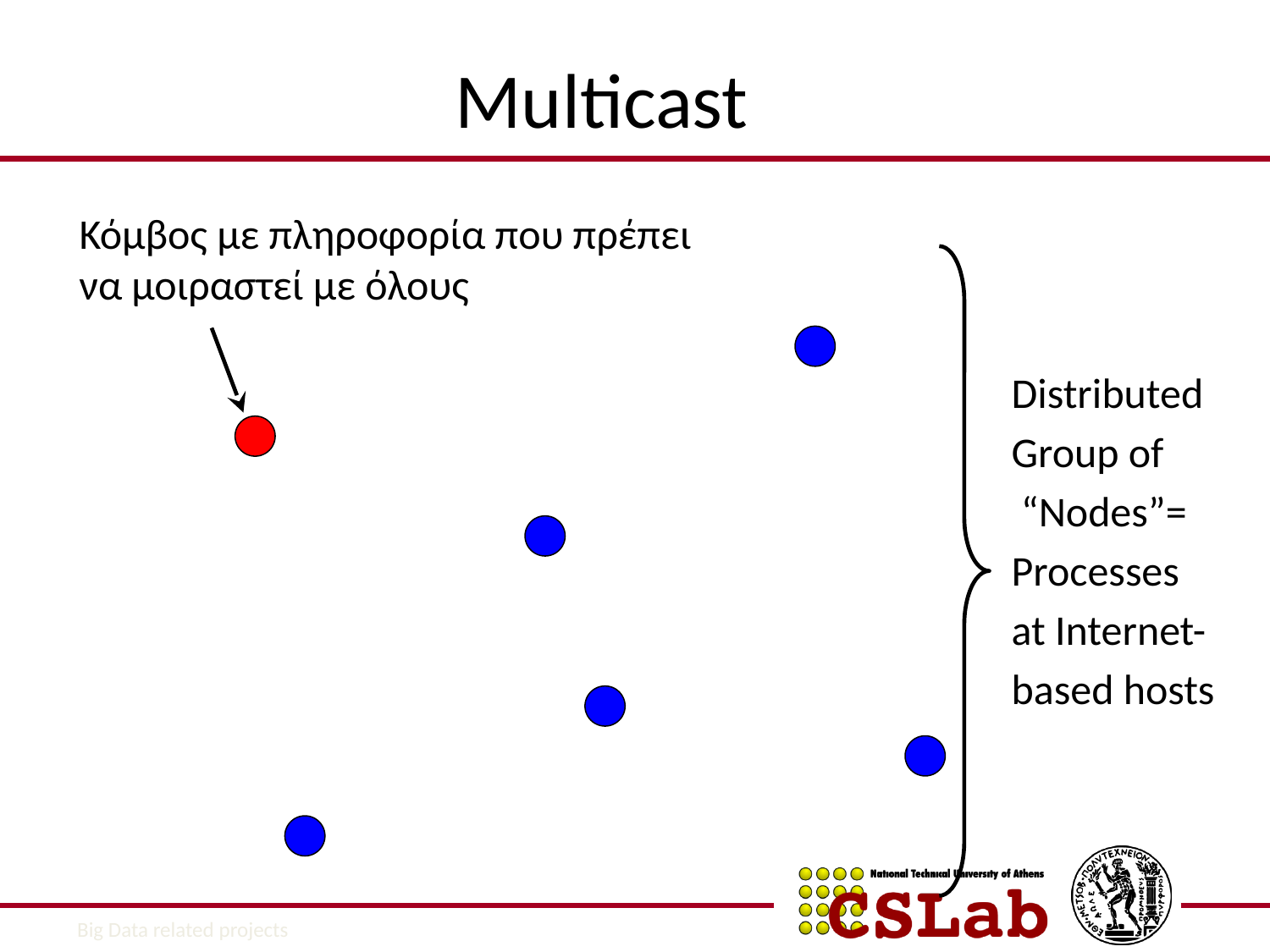

Multicast
Κόμβος με πληροφορία που πρέπει
να μοιραστεί με όλους

Distributed
Group of
 “Nodes”=
Processes
at Internet-
based hosts